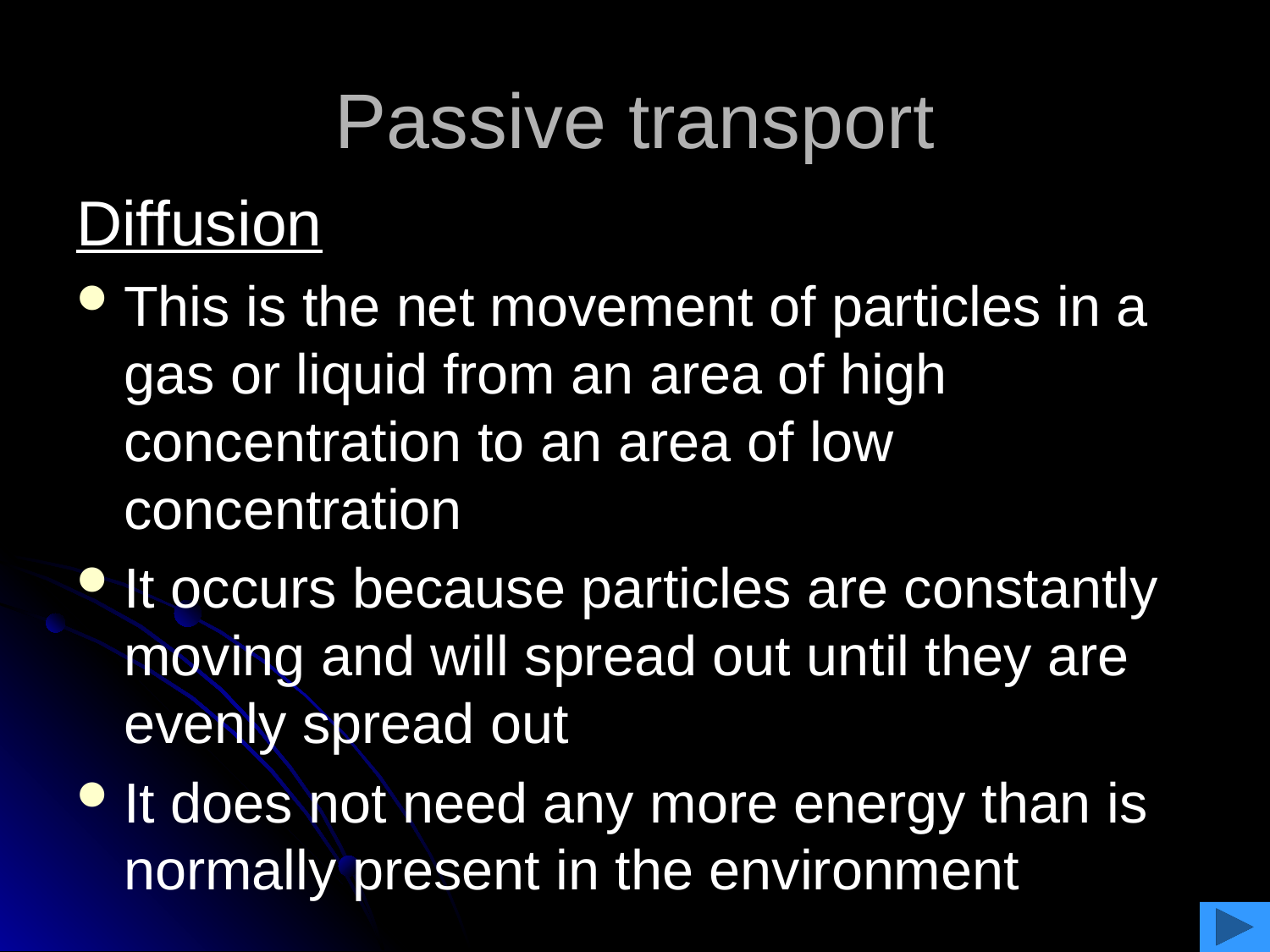

# Passive transport
Diffusion
This is the net movement of particles in a gas or liquid from an area of high concentration to an area of low concentration
It occurs because particles are constantly moving and will spread out until they are evenly spread out
It does not need any more energy than is normally present in the environment